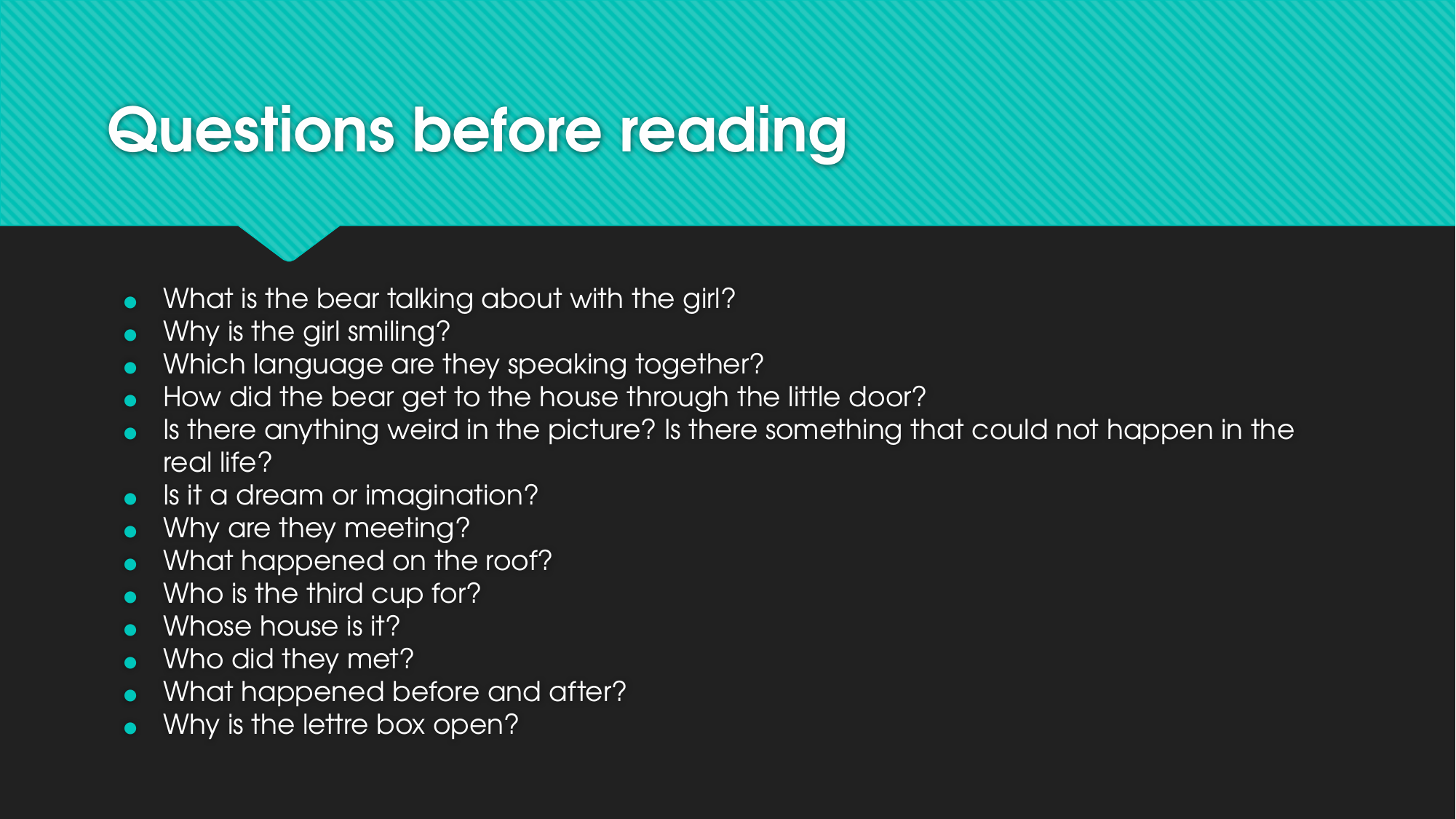

# Questions before reading
What is the bear talking about with the girl?
Why is the girl smiling?
Which language are they speaking together?
How did the bear get to the house through the little door?
Is there anything weird in the picture? Is there something that could not happen in the real life?
Is it a dream or imagination?
Why are they meeting?
What happened on the roof?
Who is the third cup for?
Whose house is it?
Who did they met?
What happened before and after?
Why is the lettre box open?